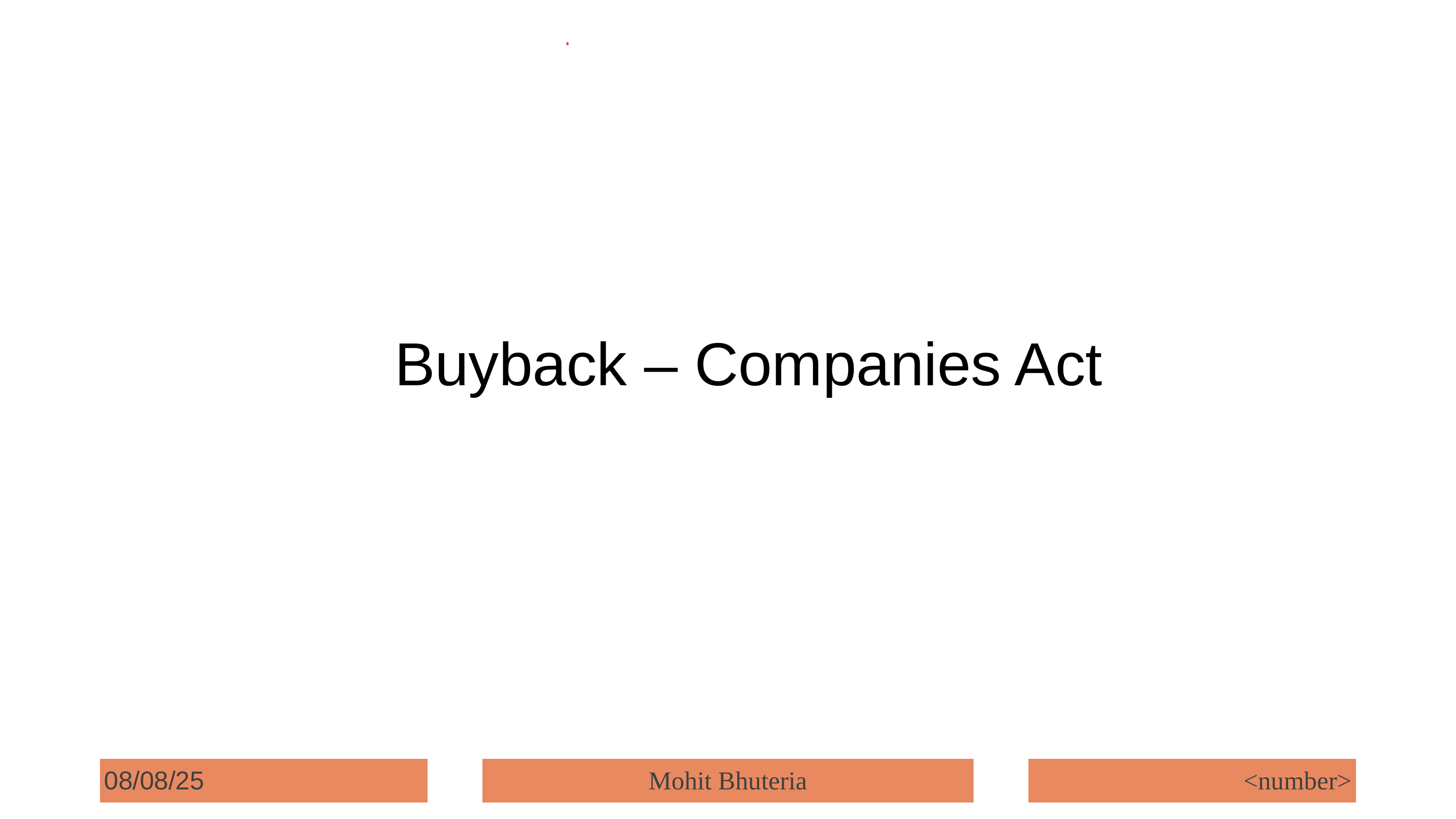

Buyback – Companies Act

08/08/25

Mohit Bhuteria

<number>